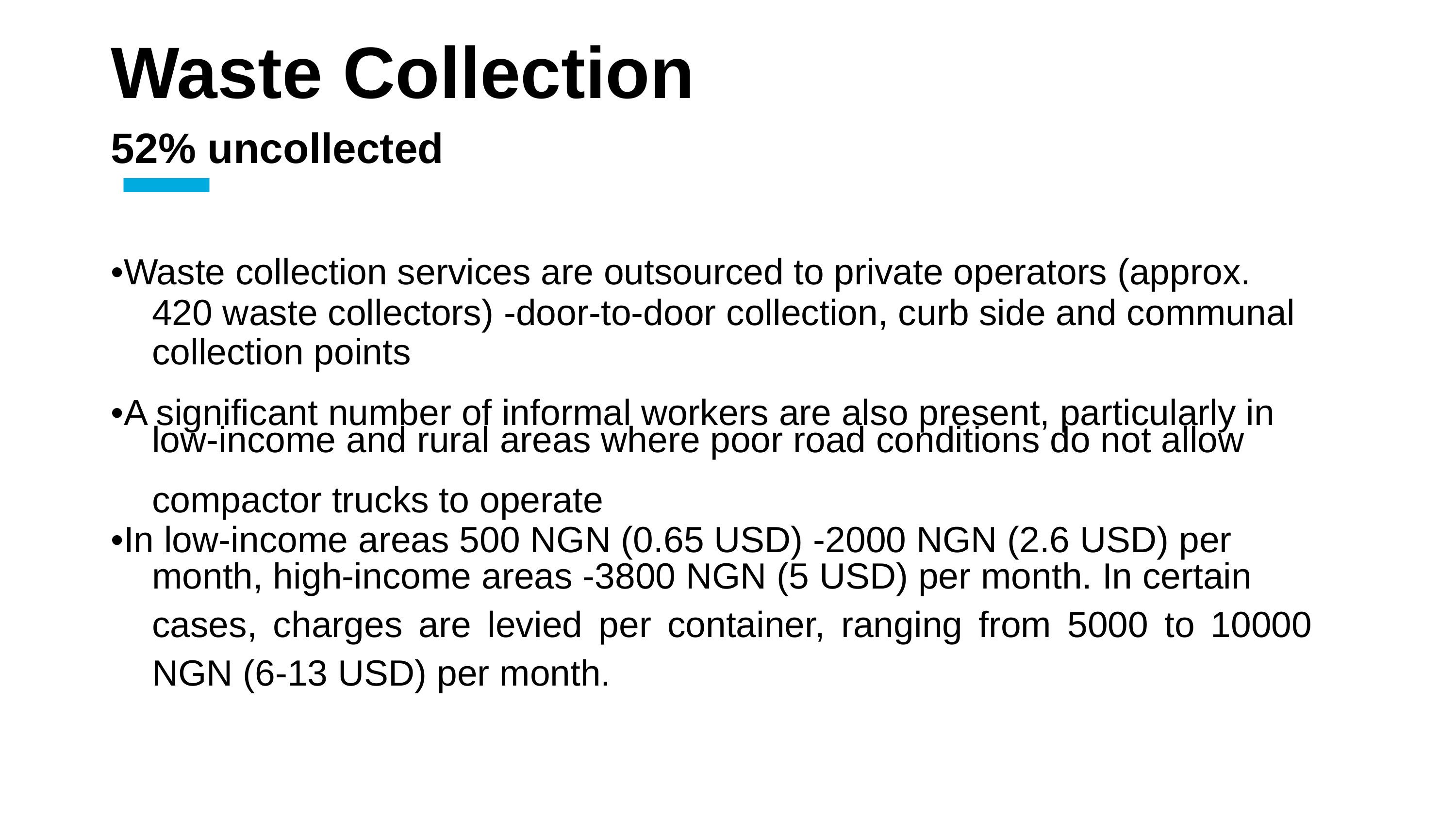

Waste Collection
52% uncollected

•Waste collection services are outsourced to private operators (approx.
420 waste collectors) -door-to-door collection, curb side and communal collection points
•A significant number of informal workers are also present, particularly in
low-income and rural areas where poor road conditions do not allow
compactor trucks to operate
•In low-income areas 500 NGN (0.65 USD) -2000 NGN (2.6 USD) per
month, high-income areas -3800 NGN (5 USD) per month. In certain
cases, charges are levied per container, ranging from 5000 to 10000 NGN (6-13 USD) per month.